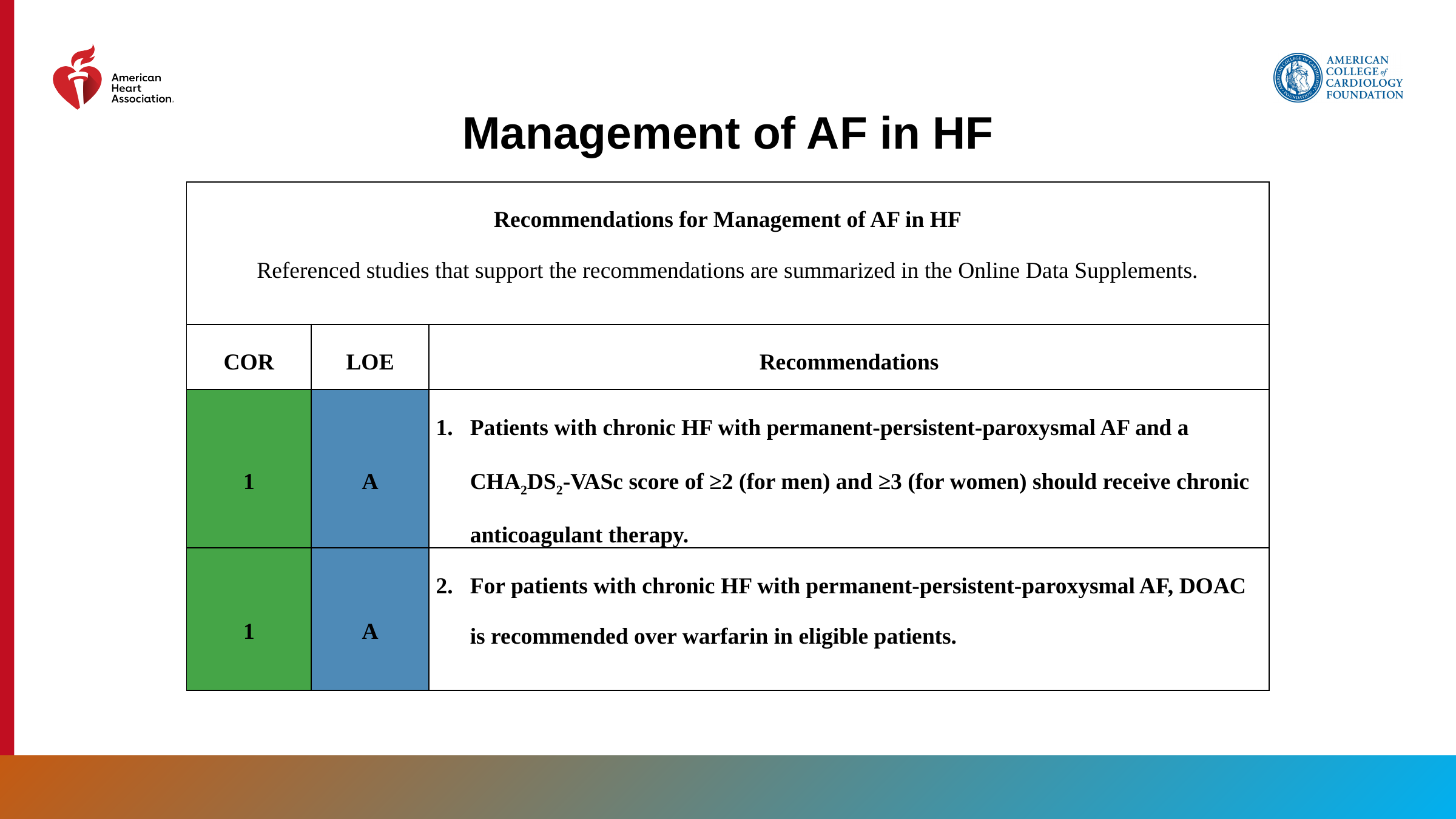

Management of AF in HF
| Recommendations for Management of AF in HF Referenced studies that support the recommendations are summarized in the Online Data Supplements. |  |  |
| --- | --- | --- |
| COR | LOE | Recommendations |
| 1 | A | Patients with chronic HF with permanent-persistent-paroxysmal AF and a CHA2DS2-VASc score of ≥2 (for men) and ≥3 (for women) should receive chronic anticoagulant therapy. |
| 1 | A | For patients with chronic HF with permanent-persistent-paroxysmal AF, DOAC is recommended over warfarin in eligible patients. |
164